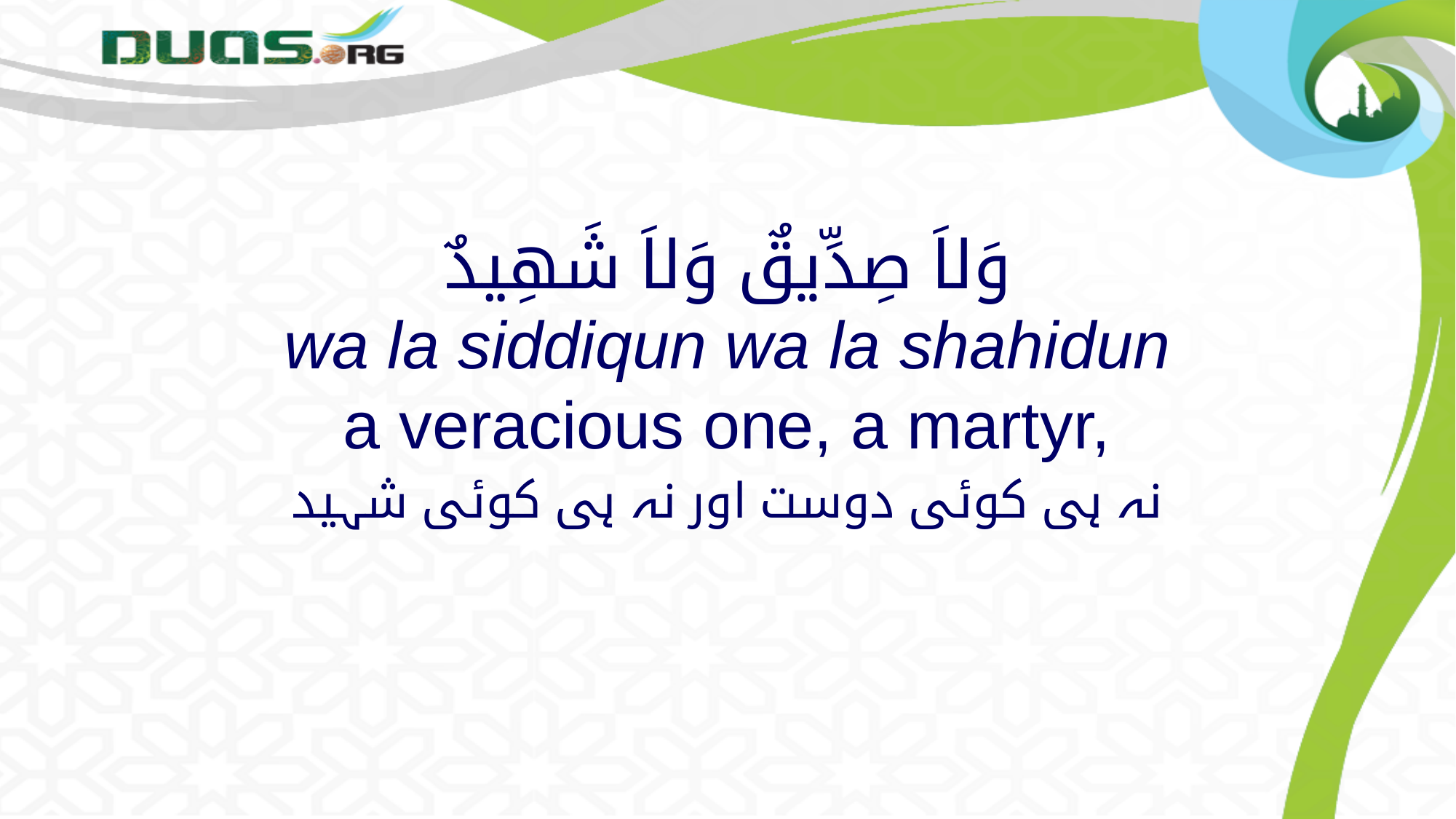

# وَلاَ صِدِّيقٌ وَلاَ شَهِيدٌ wa la siddiqun wa la shahidun a veracious one, a martyr,
نہ ہی کوئی دوست اور نہ ہی کوئی شہید